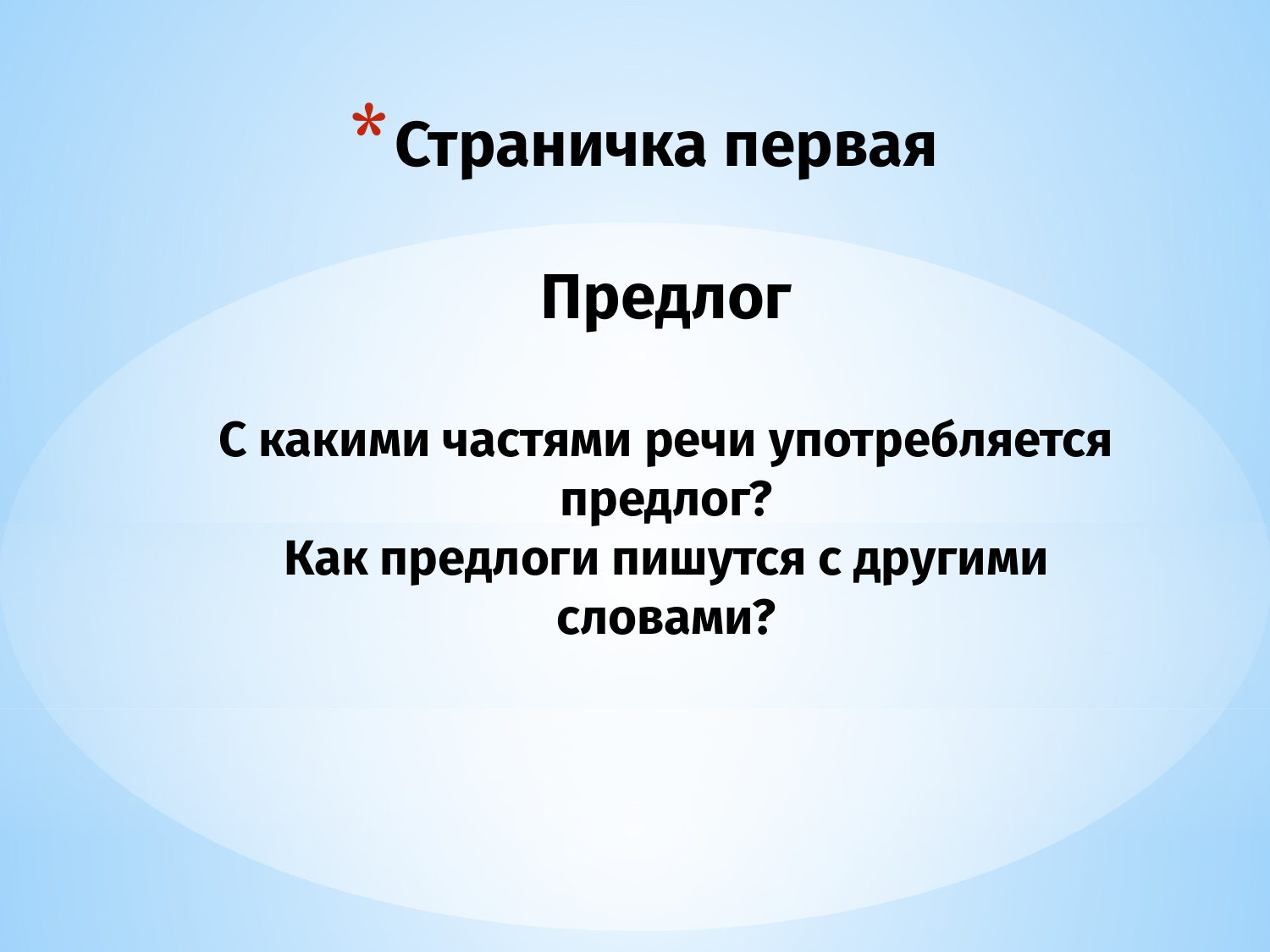

# Страничка первая Предлог С какими частями речи употребляется предлог? Как предлоги пишутся с другими словами?